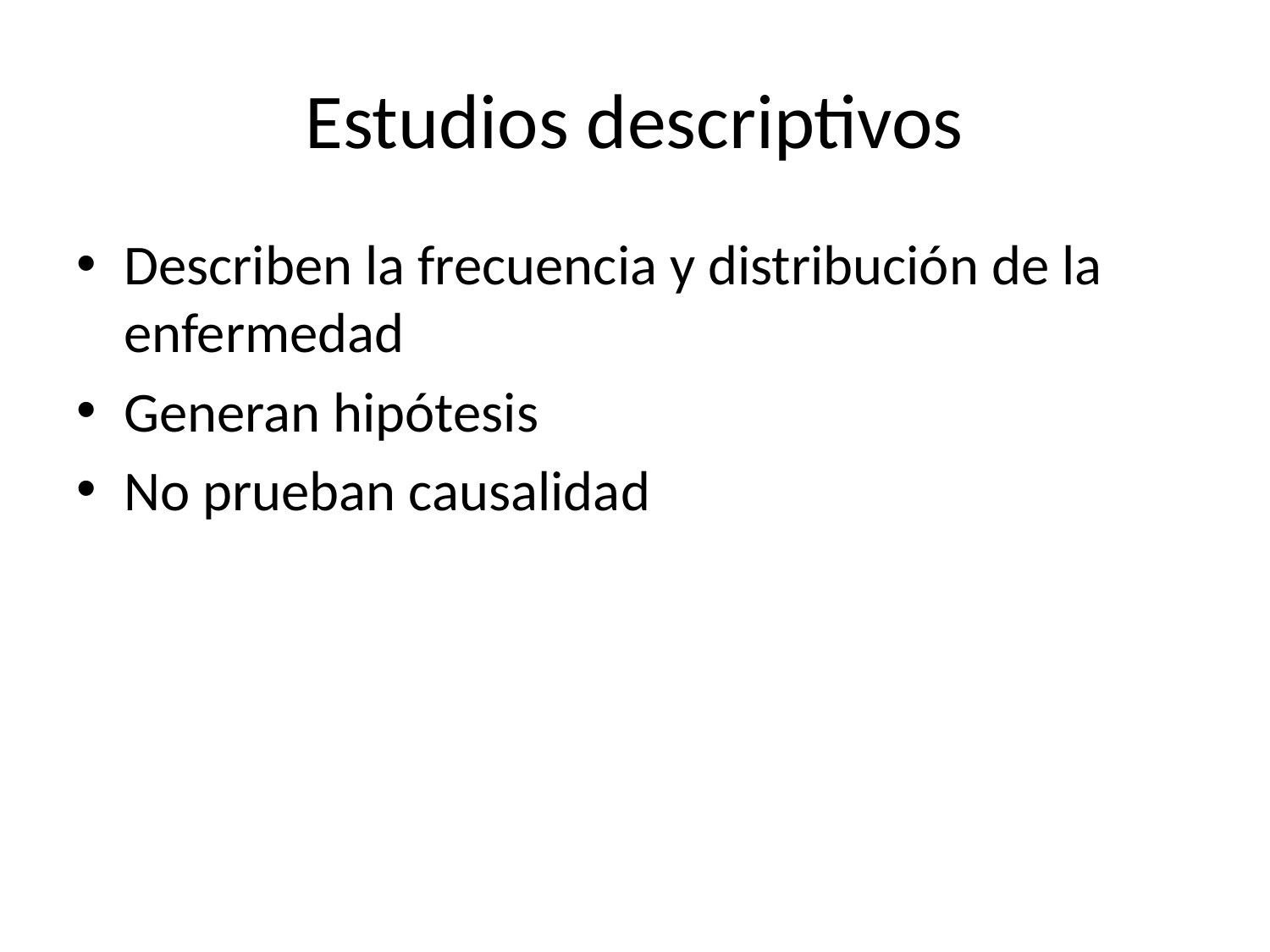

# Estudios descriptivos
Describen la frecuencia y distribución de la enfermedad
Generan hipótesis
No prueban causalidad